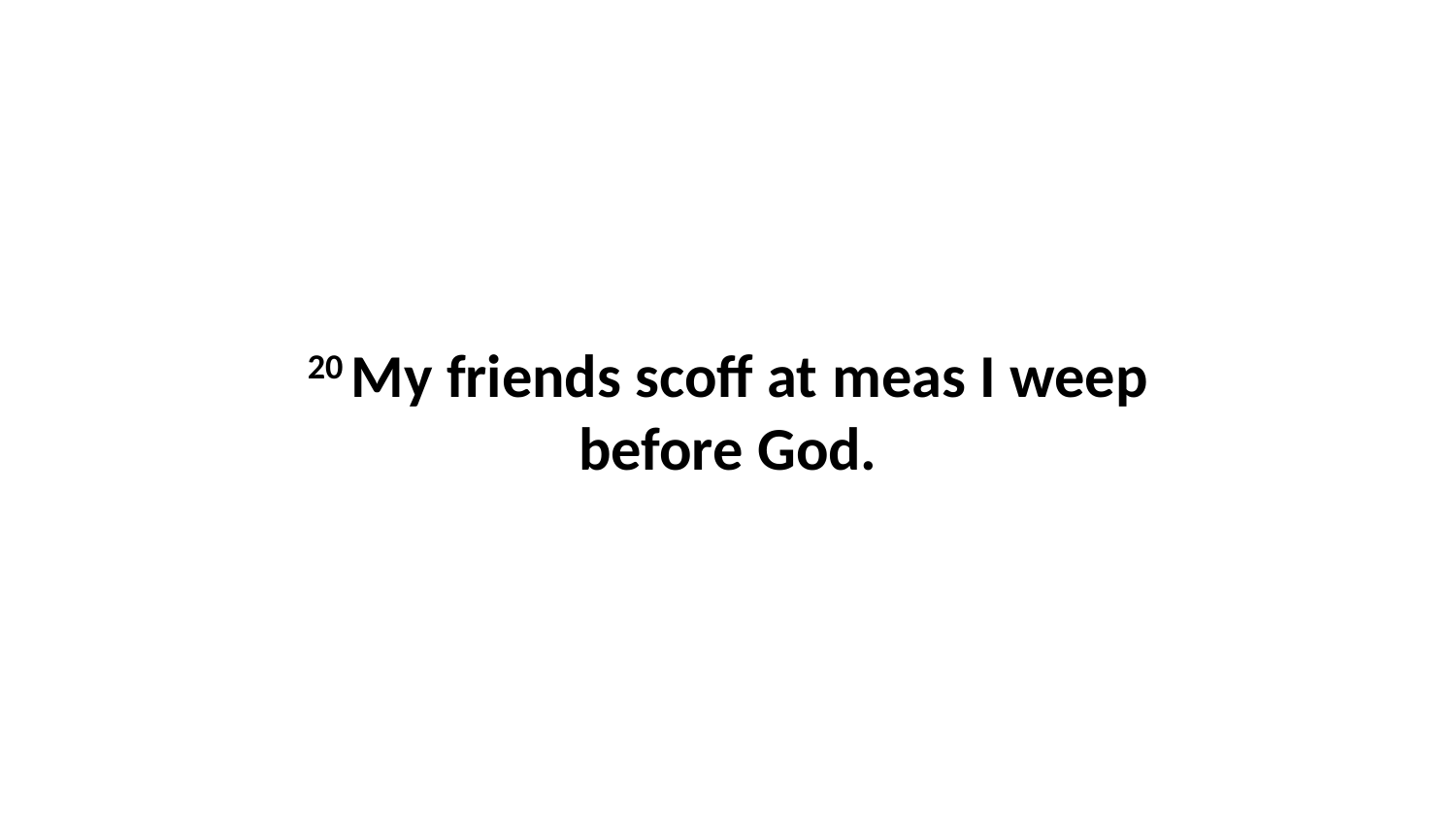

20 My friends scoff at meas I weep before God.